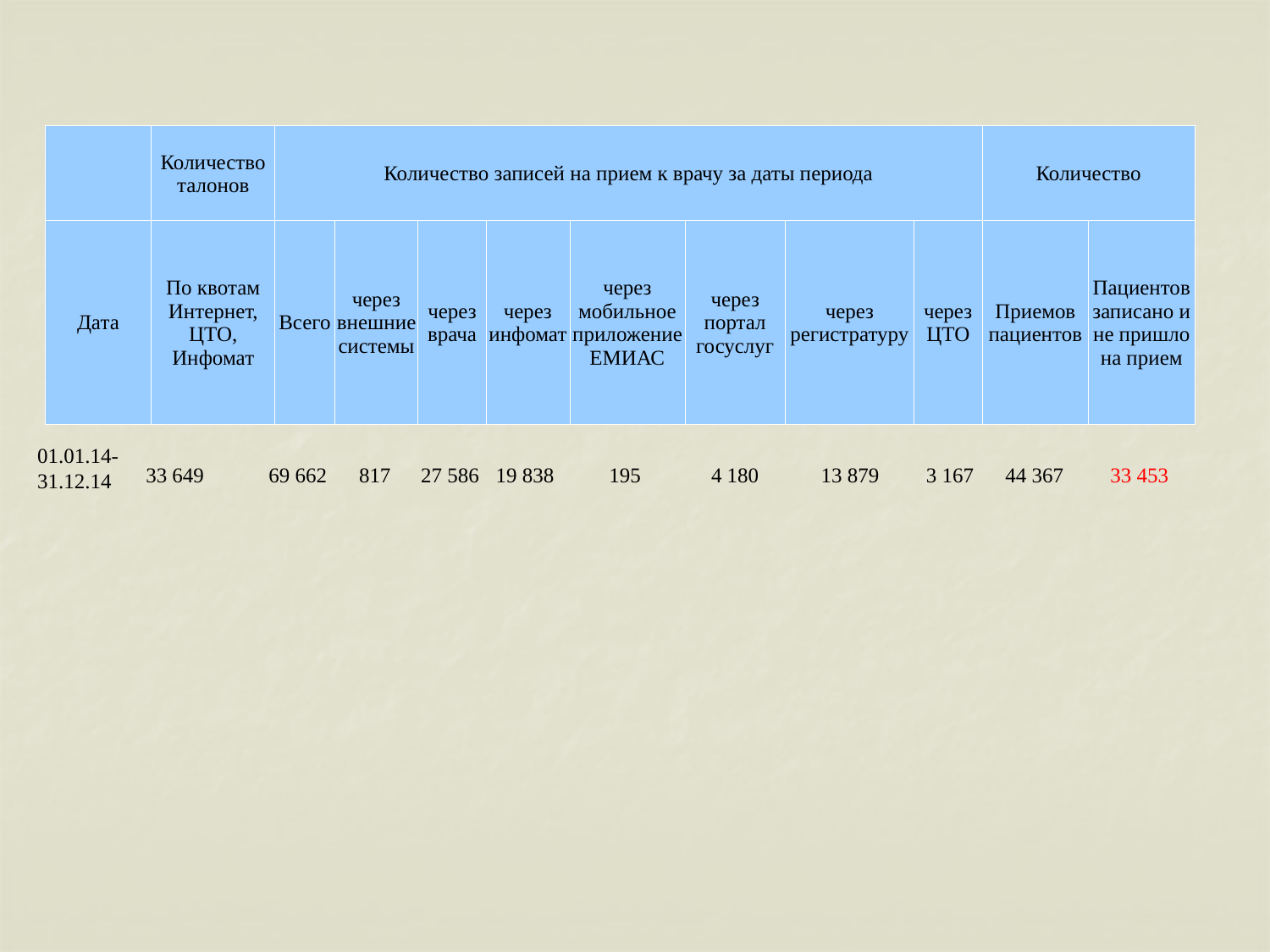

|  | Количество талонов | Количество записей на прием к врачу за даты периода |  |  |  |  |  |  |  | Количество |  |
| --- | --- | --- | --- | --- | --- | --- | --- | --- | --- | --- | --- |
| Дата | По квотам Интернет, ЦТО, Инфомат | Всего | через внешние системы | через врача | через инфомат | через мобильное приложение ЕМИАС | через портал госуслуг | через регистратуру | через ЦТО | Приемов пациентов | Пациентов записано и не пришло на прием |
| 33 649 | 69 662 | 817 | 27 586 | 19 838 | 195 | 4 180 | 13 879 | 3 167 | 44 367 | 33 453 |
| --- | --- | --- | --- | --- | --- | --- | --- | --- | --- | --- |
01.01.14-31.12.14